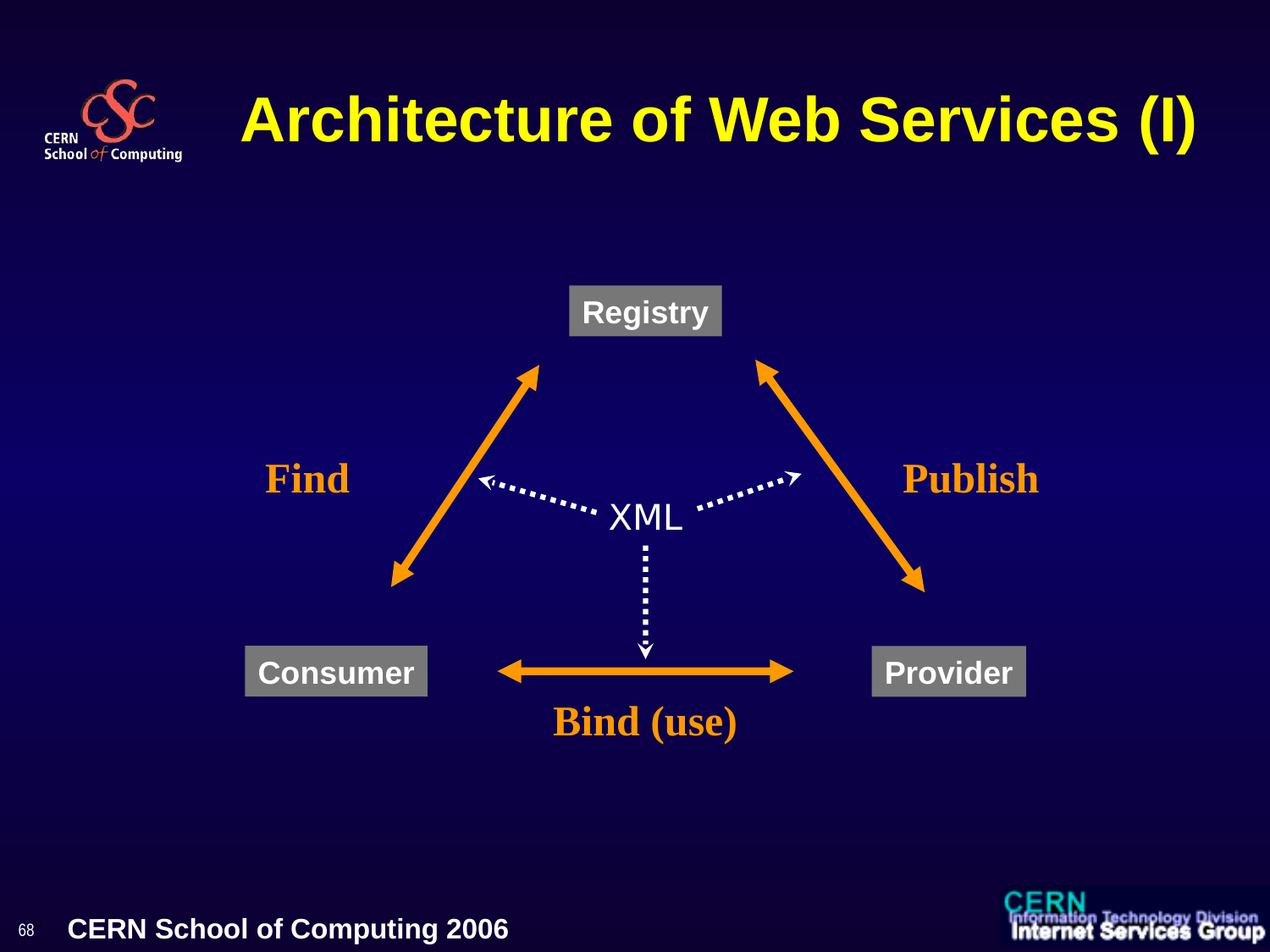

# Architecture of Web Services (I)
Registry

Find
Publish

XML

Consumer
Provider

Bind (use)
68